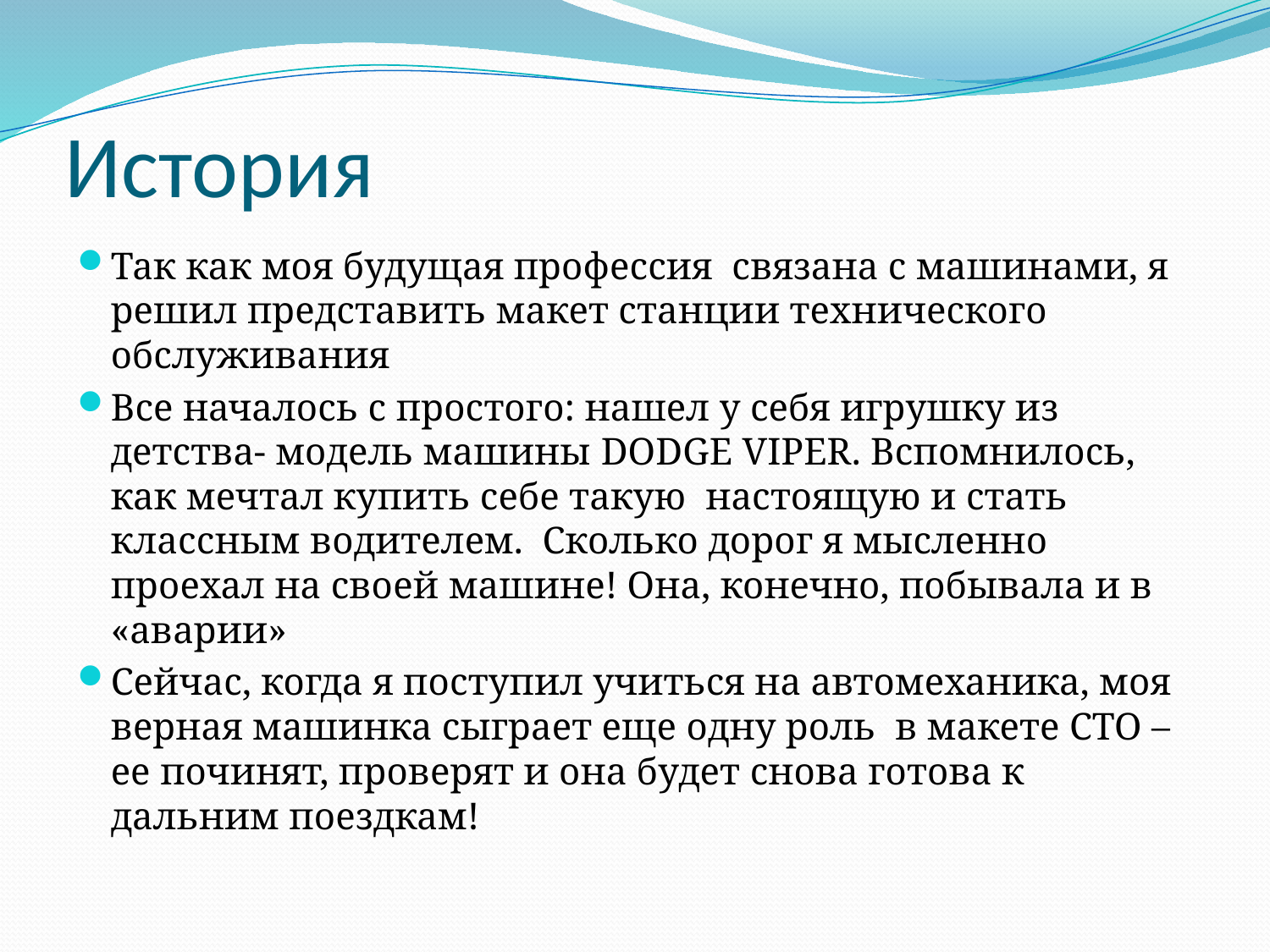

# История
Так как моя будущая профессия  связана с машинами, я решил представить макет станции технического обслуживания
Все началось с простого: нашел у себя игрушку из детства- модель машины DODGE VIPER. Вспомнилось, как мечтал купить себе такую  настоящую и стать классным водителем.  Сколько дорог я мысленно проехал на своей машине! Она, конечно, побывала и в «аварии»
Сейчас, когда я поступил учиться на автомеханика, моя верная машинка сыграет еще одну роль  в макете СТО – ее починят, проверят и она будет снова готова к дальним поездкам!